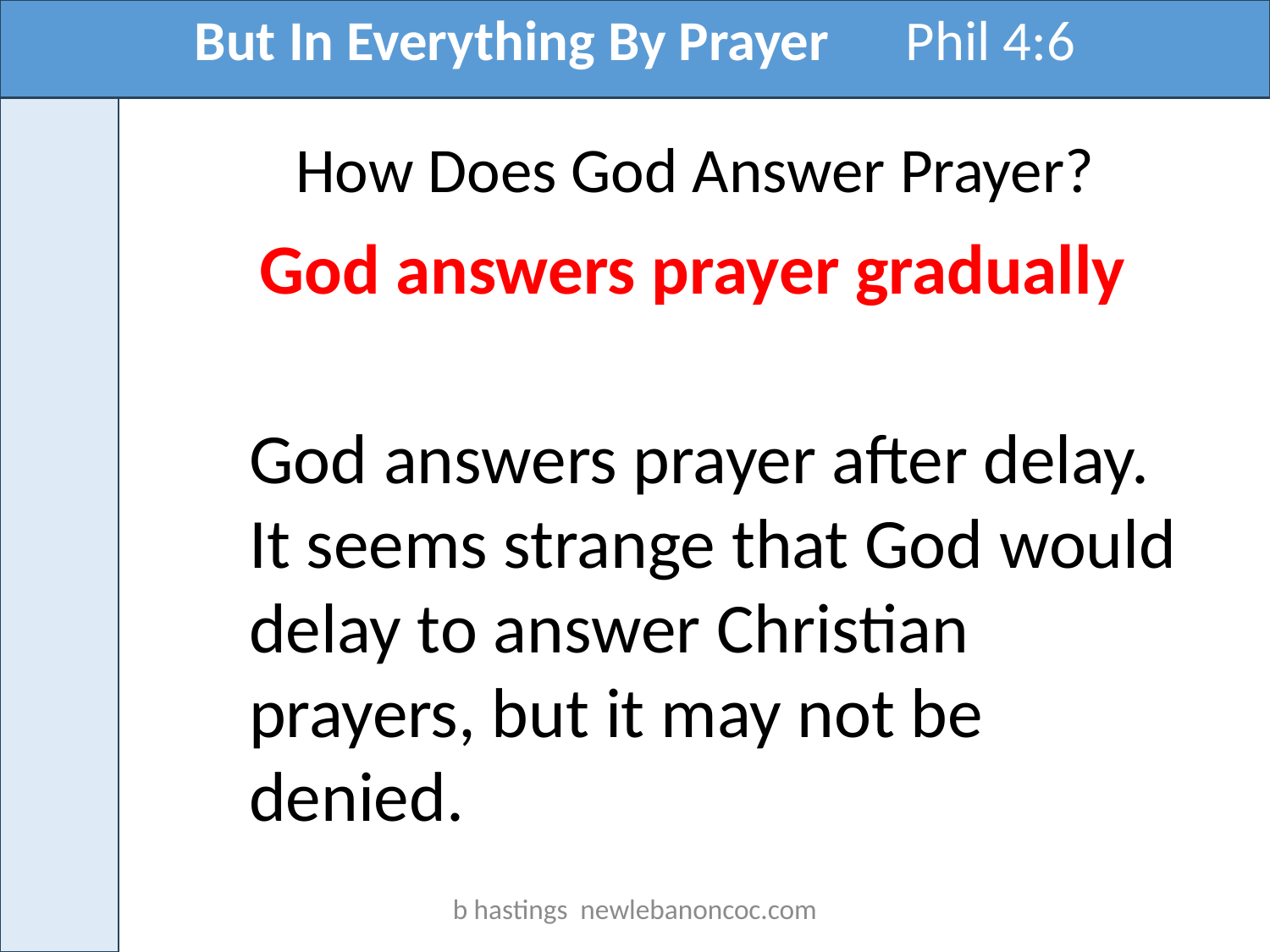

But In Everything By Prayer      Phil 4:6

How Does God Answer Prayer?
 God answers prayer gradually
God answers prayer after delay. It seems strange that God would delay to answer Christian prayers, but it may not be denied.
b hastings  newlebanoncoc.com